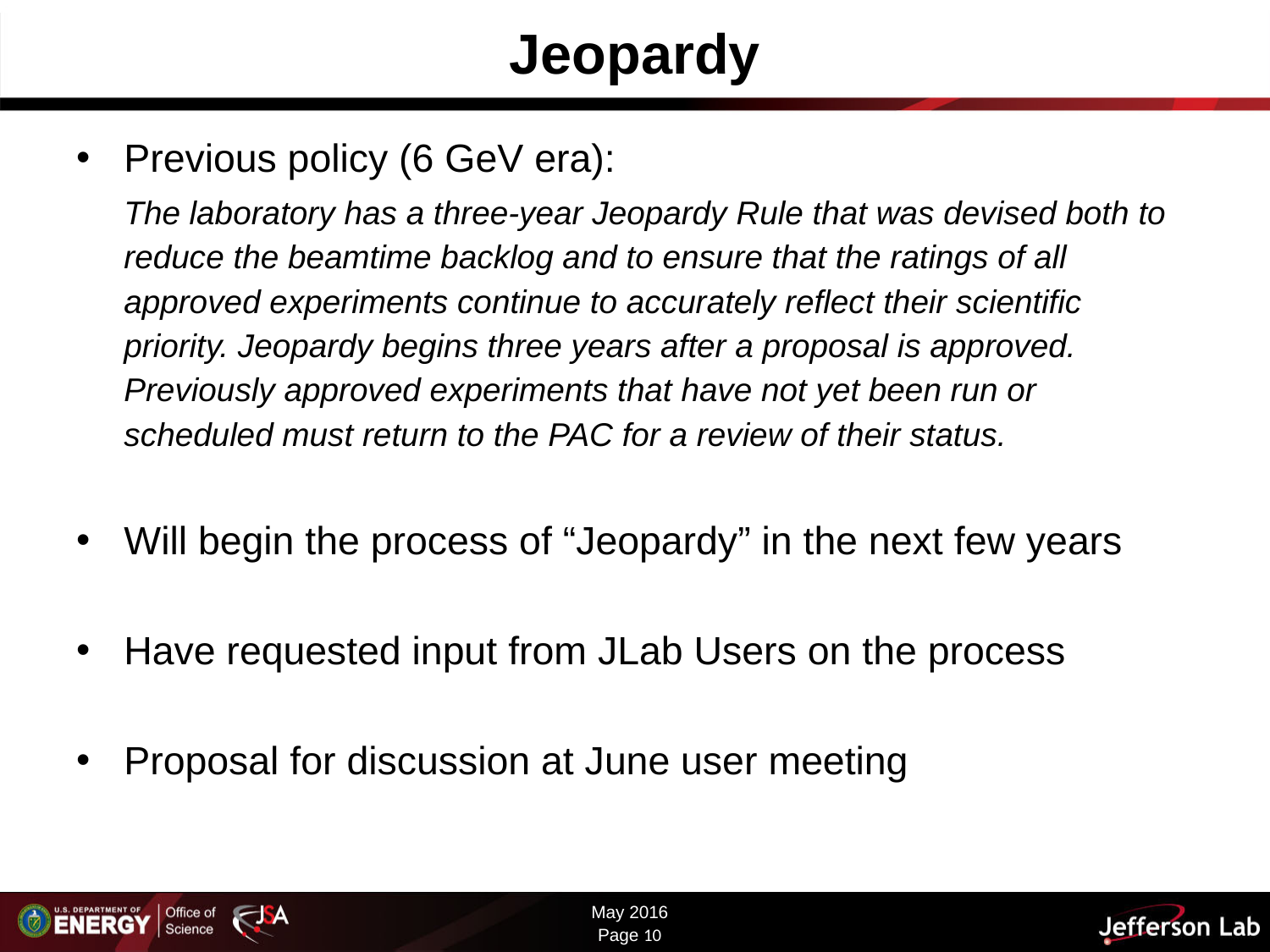

# Jeopardy
Previous policy (6 GeV era):
	The laboratory has a three-year Jeopardy Rule that was devised both to reduce the beamtime backlog and to ensure that the ratings of all approved experiments continue to accurately reflect their scientific priority. Jeopardy begins three years after a proposal is approved. Previously approved experiments that have not yet been run or scheduled must return to the PAC for a review of their status.

Will begin the process of “Jeopardy” in the next few years

Have requested input from JLab Users on the process

Proposal for discussion at June user meeting